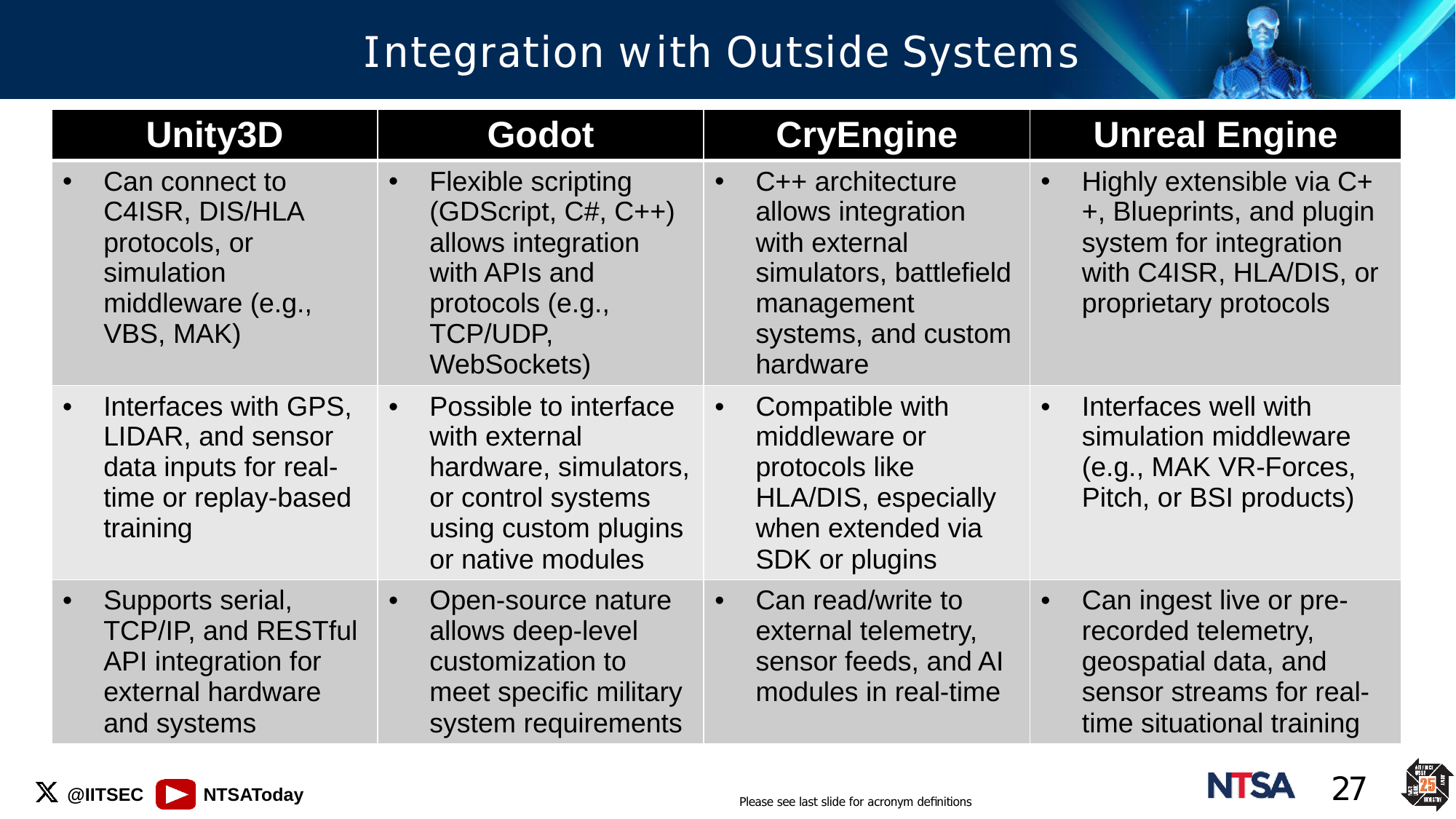

# Integration with Outside Systems
| Unity3D | Godot | CryEngine | Unreal Engine |
| --- | --- | --- | --- |
| Can connect to C4ISR, DIS/HLA protocols, or simulation middleware (e.g., VBS, MAK) | Flexible scripting (GDScript, C#, C++) allows integration with APIs and protocols (e.g., TCP/UDP, WebSockets) | C++ architecture allows integration with external simulators, battlefield management systems, and custom hardware | Highly extensible via C++, Blueprints, and plugin system for integration with C4ISR, HLA/DIS, or proprietary protocols |
| Interfaces with GPS, LIDAR, and sensor data inputs for real-time or replay-based training | Possible to interface with external hardware, simulators, or control systems using custom plugins or native modules | Compatible with middleware or protocols like HLA/DIS, especially when extended via SDK or plugins | Interfaces well with simulation middleware (e.g., MAK VR-Forces, Pitch, or BSI products) |
| Supports serial, TCP/IP, and RESTful API integration for external hardware and systems | Open-source nature allows deep-level customization to meet specific military system requirements | Can read/write to external telemetry, sensor feeds, and AI modules in real-time | Can ingest live or pre-recorded telemetry, geospatial data, and sensor streams for real-time situational training |
27
Please see last slide for acronym definitions